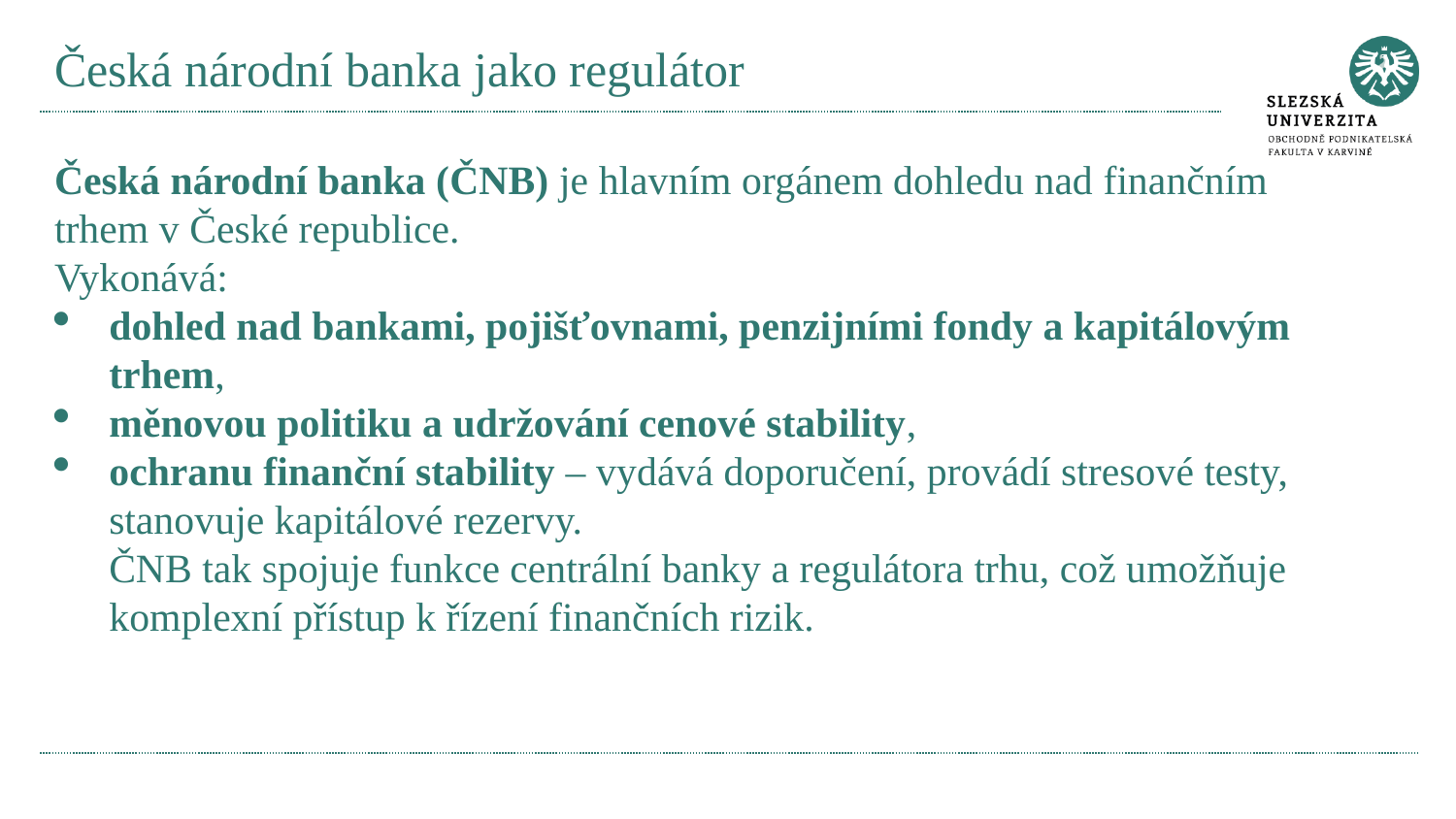

# Česká národní banka jako regulátor
Česká národní banka (ČNB) je hlavním orgánem dohledu nad finančním trhem v České republice.
Vykonává:
dohled nad bankami, pojišťovnami, penzijními fondy a kapitálovým trhem,
měnovou politiku a udržování cenové stability,
ochranu finanční stability – vydává doporučení, provádí stresové testy, stanovuje kapitálové rezervy.
ČNB tak spojuje funkce centrální banky a regulátora trhu, což umožňuje komplexní přístup k řízení finančních rizik.